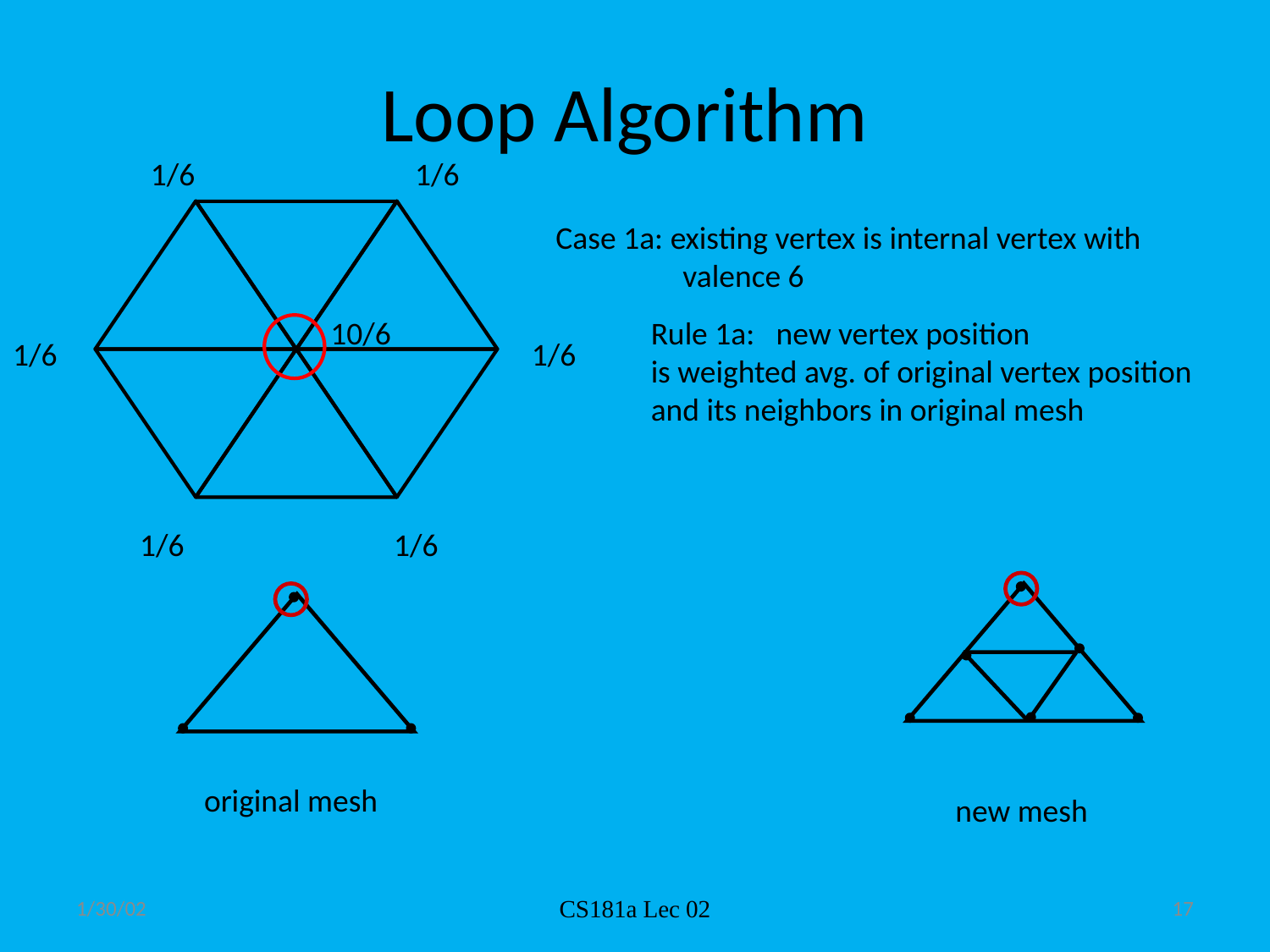

# Loop Algorithm
1/6
1/6

10/6
1/6
1/6
1/6
1/6
Case 1a: existing vertex is internal vertex with
	valence 6
Rule 1a:   new vertex position
is weighted avg. of original vertex position
and its neighbors in original mesh

original mesh
new mesh
1/30/02
CS181a Lec 02
17